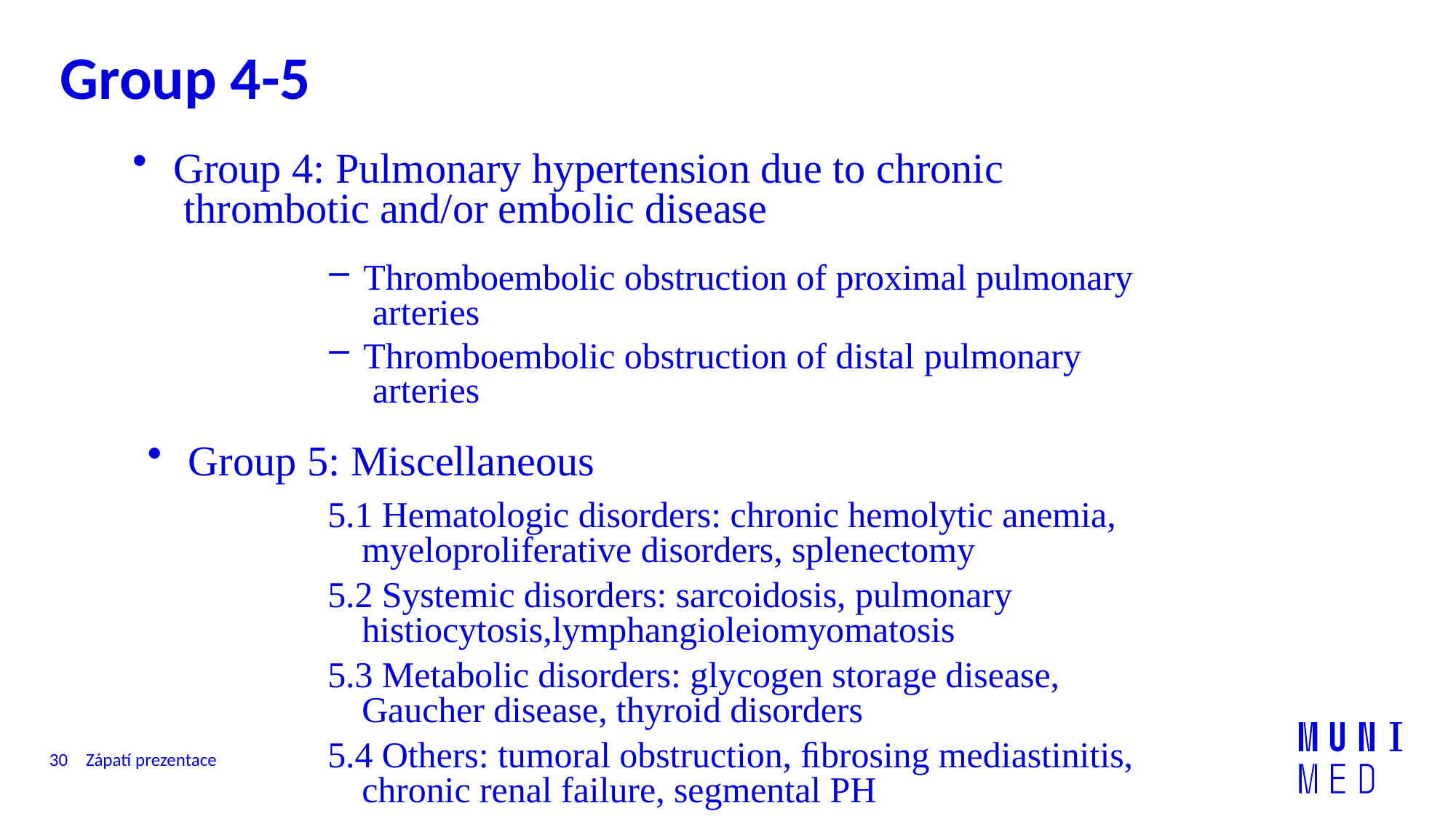

Group 4-5
Group 4: Pulmonary hypertension due to chronic  thrombotic and/or embolic disease
Thromboembolic obstruction of proximal pulmonary  arteries
Thromboembolic obstruction of distal pulmonary  arteries
Group 5: Miscellaneous
5.1 Hematologic disorders: chronic hemolytic anemia, myeloproliferative disorders, splenectomy
5.2 Systemic disorders: sarcoidosis, pulmonary histiocytosis,lymphangioleiomyomatosis
5.3 Metabolic disorders: glycogen storage disease, Gaucher disease, thyroid disorders
5.4 Others: tumoral obstruction, ﬁbrosing mediastinitis, chronic renal failure, segmental PH
30
Zápatí prezentace